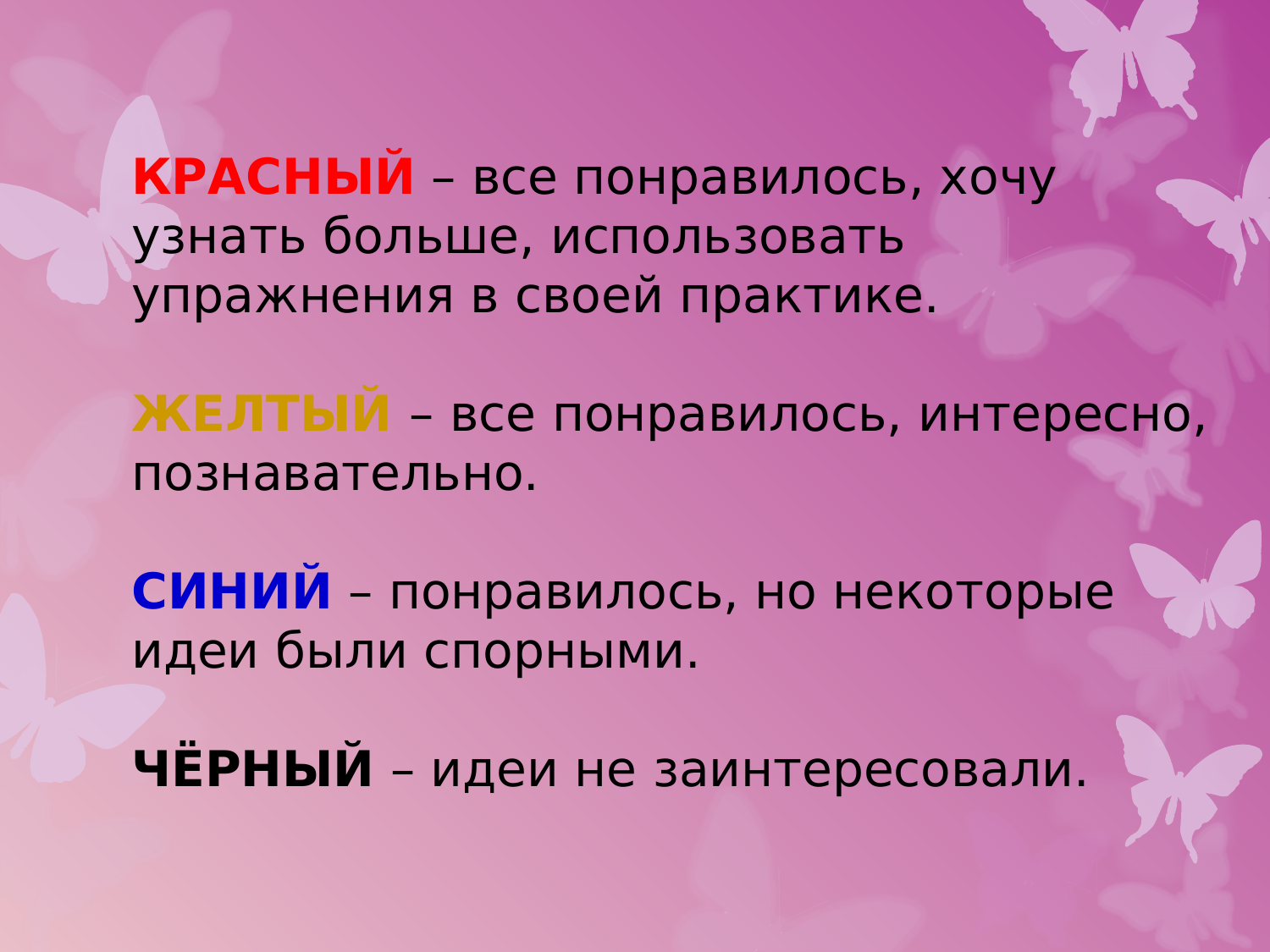

КРАСНЫЙ – все понравилось, хочу узнать больше, использовать упражнения в своей практике.

ЖЕЛТЫЙ – все понравилось, интересно, познавательно.

СИНИЙ – понравилось, но некоторые идеи были спорными.

ЧЁРНЫЙ – идеи не заинтересовали.